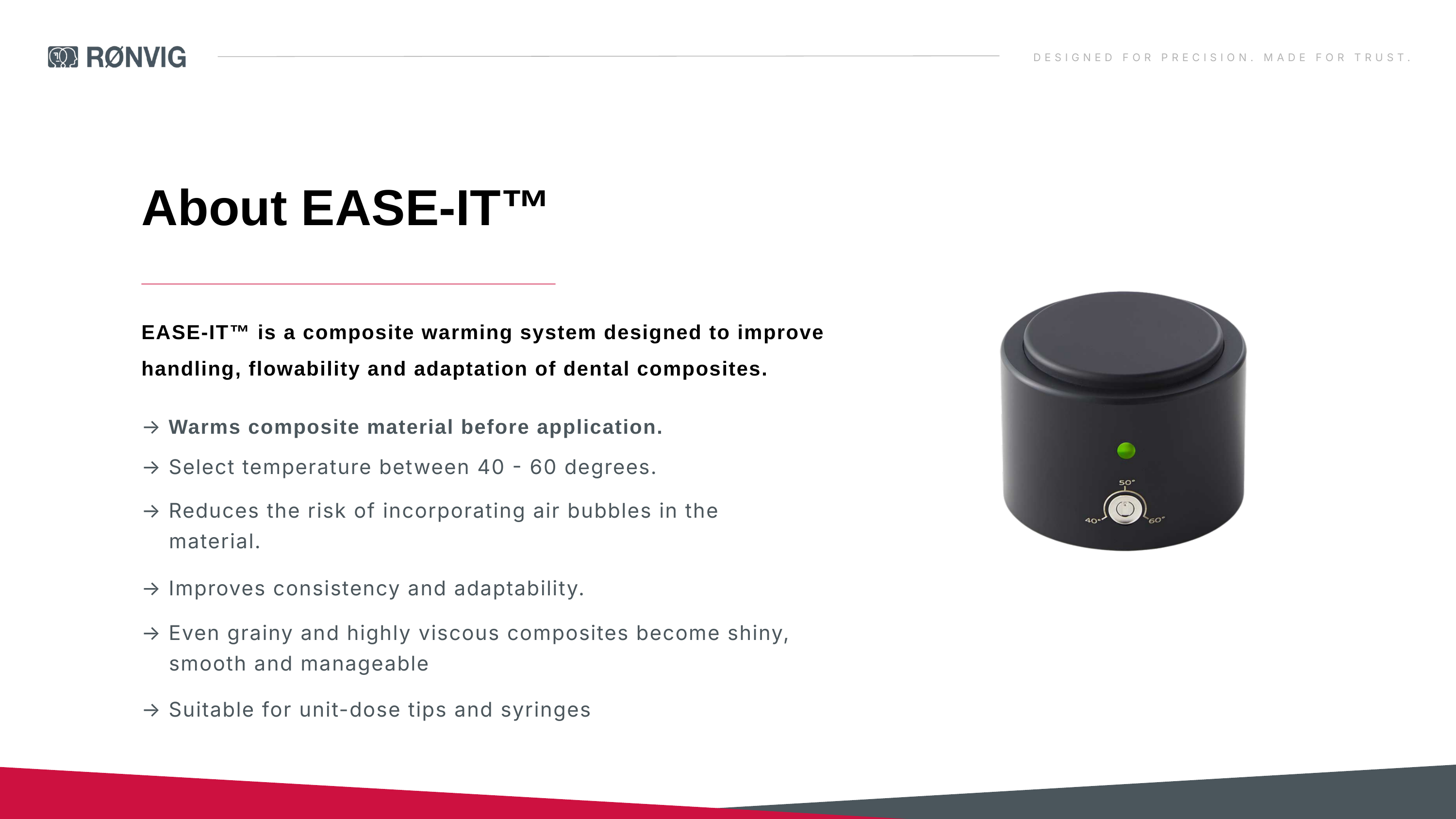

DESIGNED FOR PRECISION. MADE FOR TRUST.

About EASE-IT™

EASE-IT™ is a composite warming system designed to improve handling, flowability and adaptation of dental composites.
→ Warms composite material before application.
→ Select temperature between 40 - 60 degrees.

→ Improves consistency and adaptability.

→ Suitable for unit-dose tips and syringes

→ Reduces the risk of incorporating air bubbles in the
    material.
→ Even grainy and highly viscous composites become shiny,
    smooth and manageable